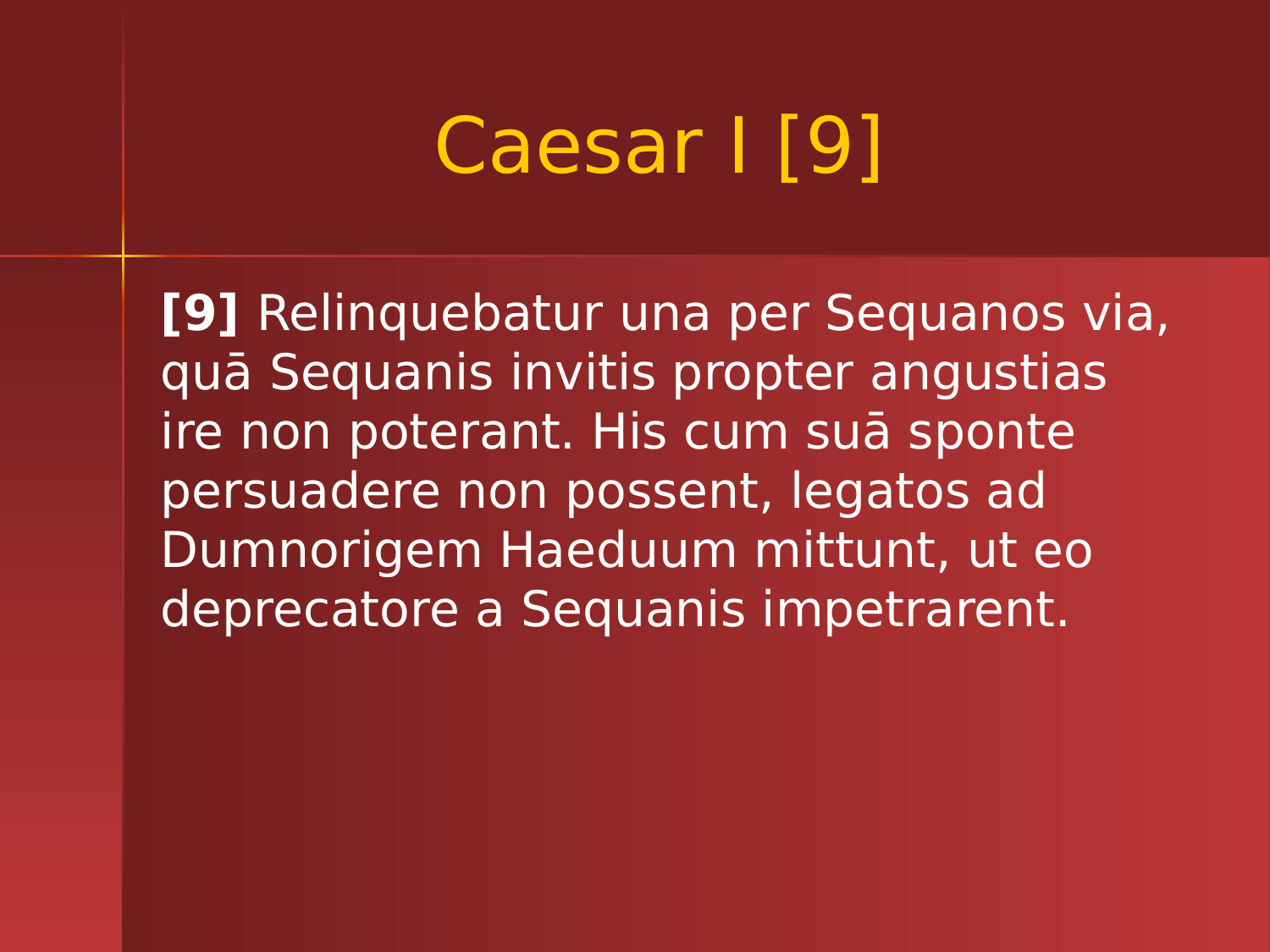

# Caesar I [9]
[9] Relinquebatur una per Sequanos via, quā Sequanis invitis propter angustias ire non poterant. His cum suā sponte persuadere non possent, legatos ad Dumnorigem Haeduum mittunt, ut eo deprecatore a Sequanis impetrarent.